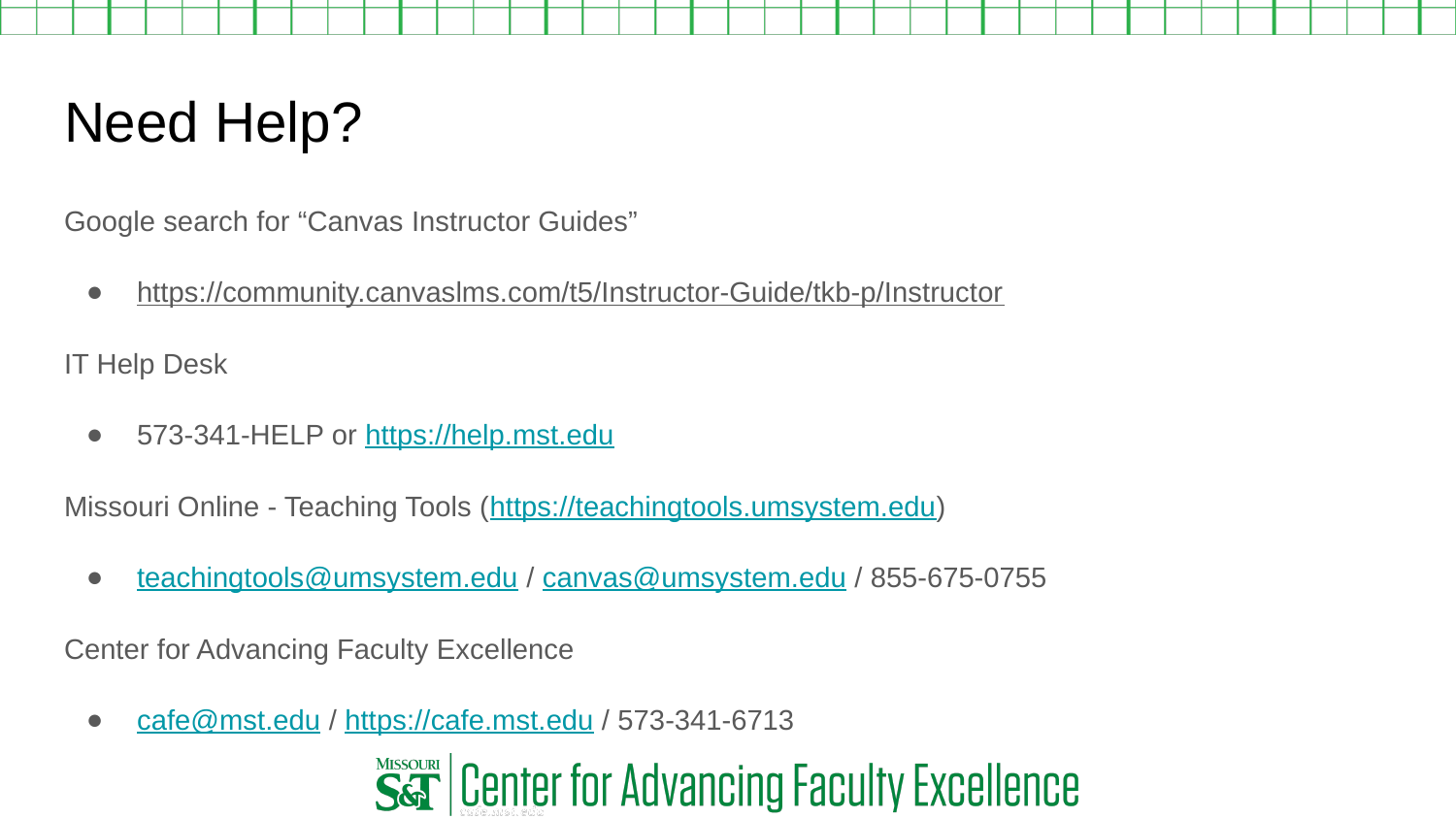

# Need Help?
Google search for “Canvas Instructor Guides”
https://community.canvaslms.com/t5/Instructor-Guide/tkb-p/Instructor
IT Help Desk
573-341-HELP or https://help.mst.edu
Missouri Online - Teaching Tools (https://teachingtools.umsystem.edu)
teachingtools@umsystem.edu / canvas@umsystem.edu / 855-675-0755
Center for Advancing Faculty Excellence
cafe@mst.edu / https://cafe.mst.edu / 573-341-6713